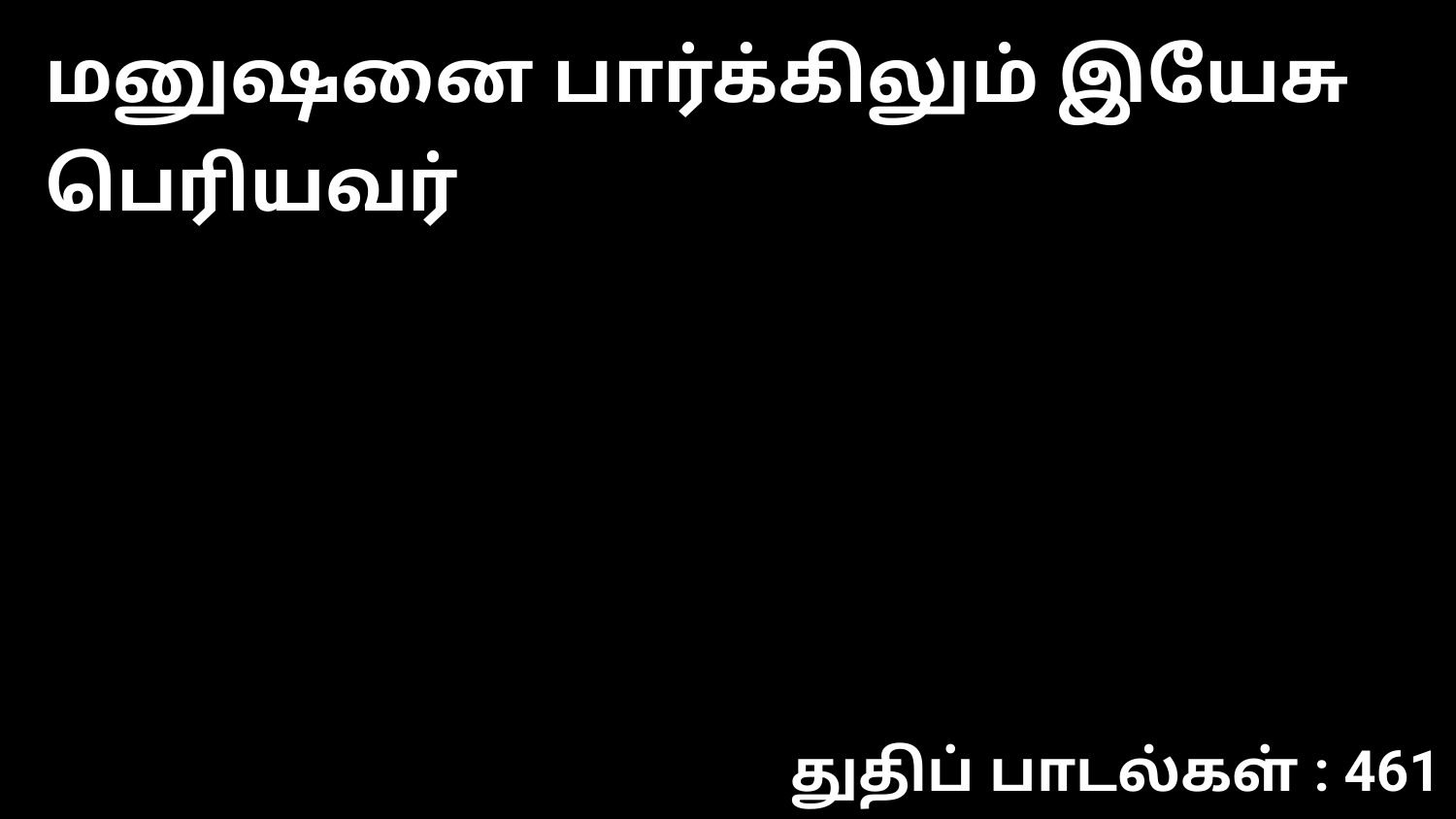

மனுஷனை பார்க்கிலும் இயேசு பெரியவர்
துதிப் பாடல்கள் : 461